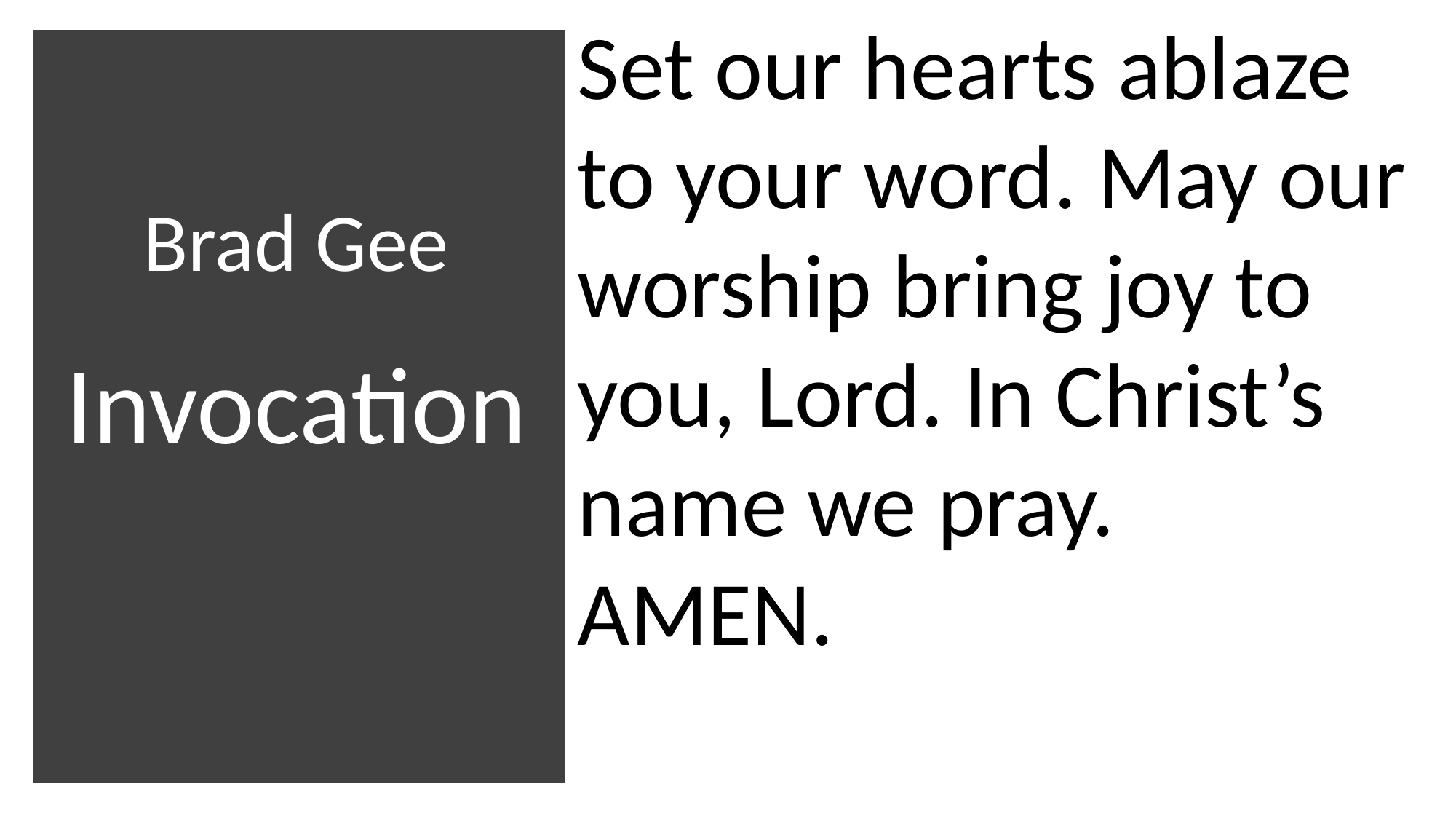

Set our hearts ablaze to your word. May our worship bring joy to you, Lord. In Christ’s name we pray.
AMEN.

# Brad Gee Invocation